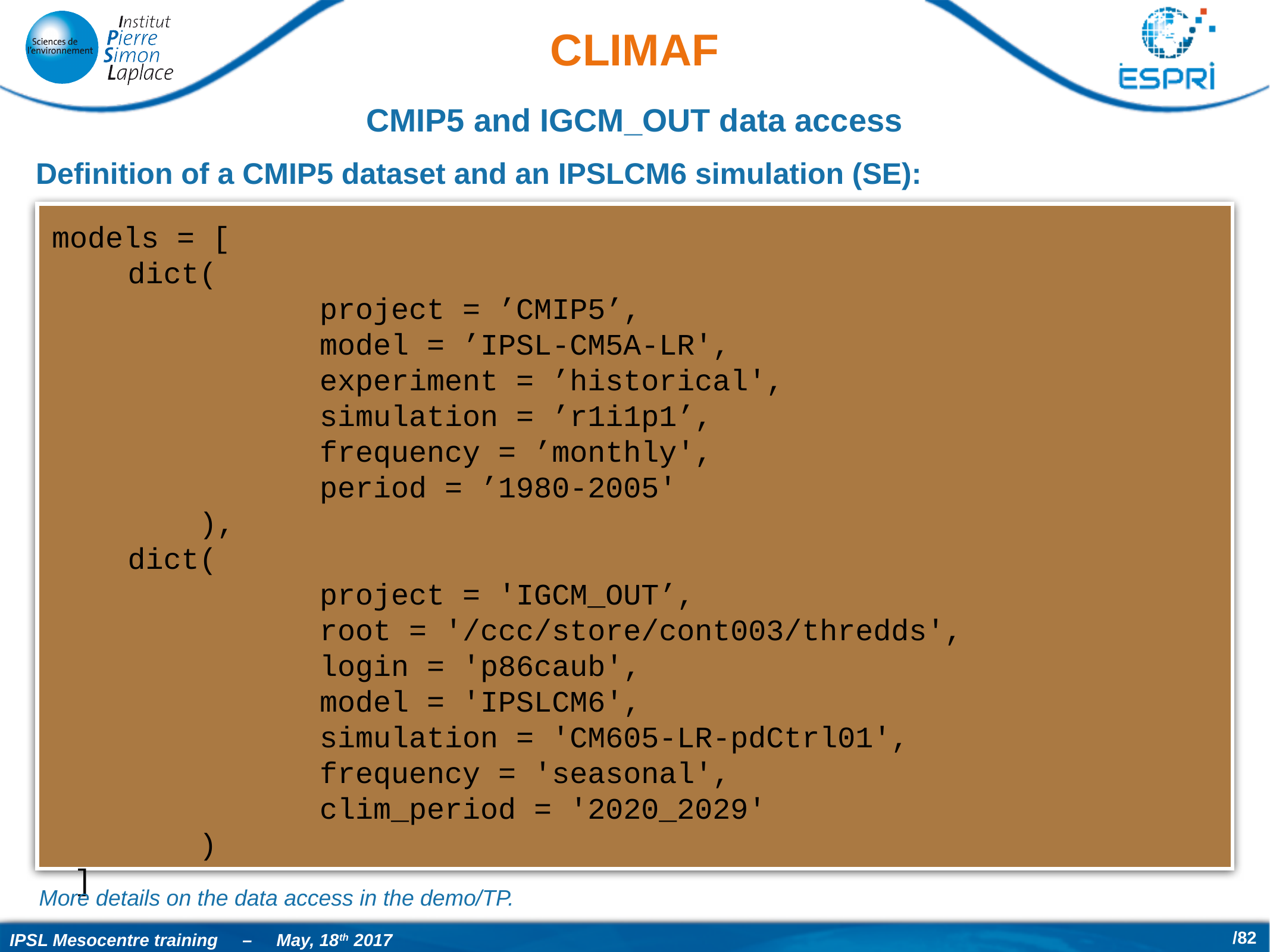

# CliMAF
CMIP5 and IGCM_OUT data access
Definition of a CMIP5 dataset and an IPSLCM6 simulation (SE):

models = [
   dict(
			project = ’CMIP5’,
			model = ’IPSL-CM5A-LR',
			experiment = ’historical',
			simulation = ’r1i1p1’,
			frequency = ’monthly',
			period = ’1980-2005'
       ),
   dict(
			project = 'IGCM_OUT’,
			root = '/ccc/store/cont003/thredds',
			login = 'p86caub',
			model = 'IPSLCM6',
			simulation = 'CM605-LR-pdCtrl01',
			frequency = 'seasonal',
			clim_period = '2020_2029'
       )
]
More details on the data access in the demo/TP.
18